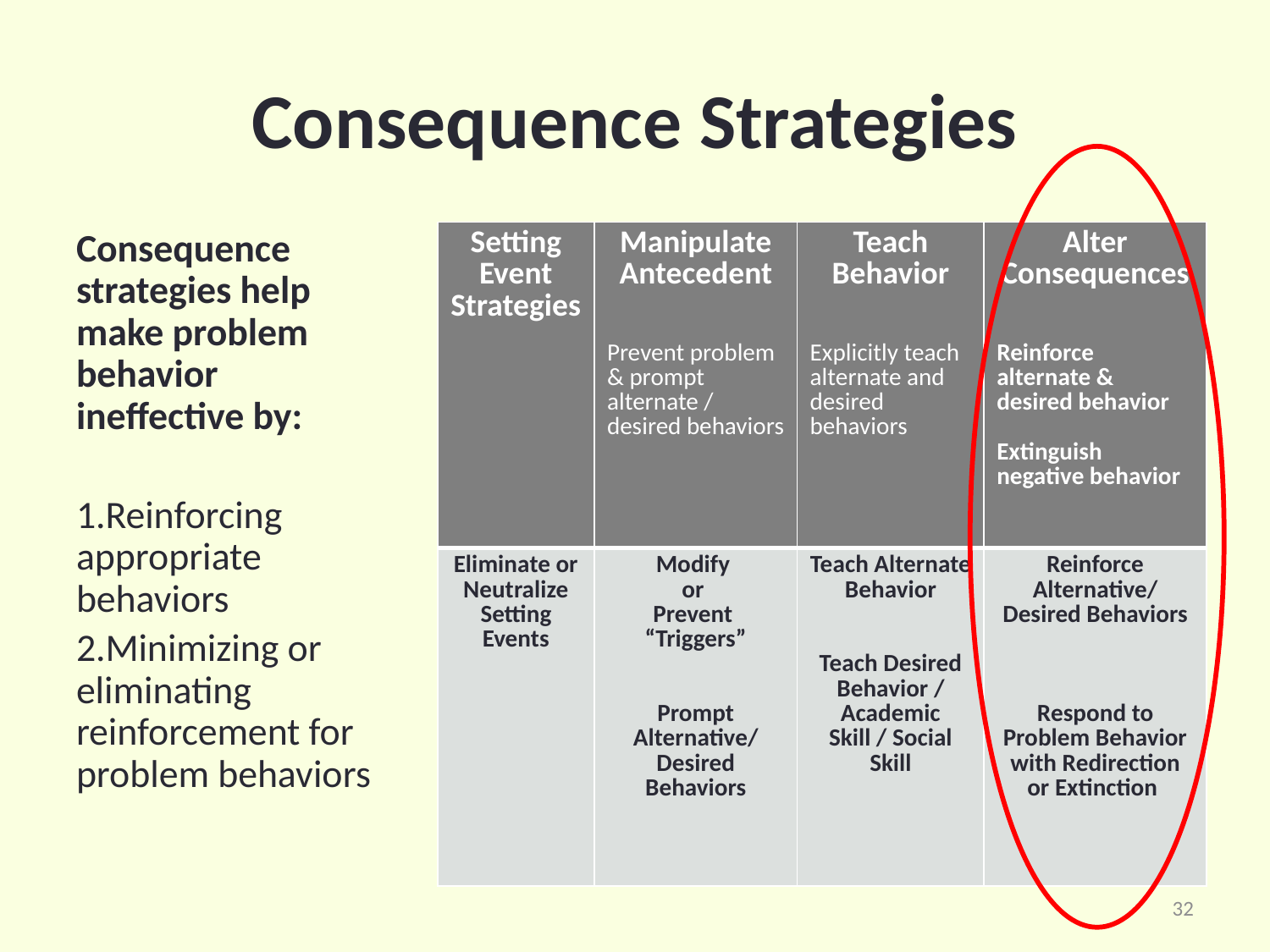

# Consequence Strategies

Consequence strategies help make problem behavior ineffective by:

Reinforcing appropriate behaviors
Minimizing or eliminating reinforcement for problem behaviors
| Setting Event Strategies | Manipulate Antecedent Prevent problem & prompt alternate / desired behaviors | Teach Behavior Explicitly teach alternate and desired behaviors | Alter Consequences Reinforce alternate & desired behavior Extinguish negative behavior |
| --- | --- | --- | --- |
| Eliminate or Neutralize Setting Events | Modify or Prevent “Triggers” Prompt Alternative/ Desired Behaviors | Teach Alternate Behavior Teach Desired Behavior / Academic Skill / Social Skill | Reinforce Alternative/ Desired Behaviors Respond to Problem Behavior with Redirection or Extinction |
32